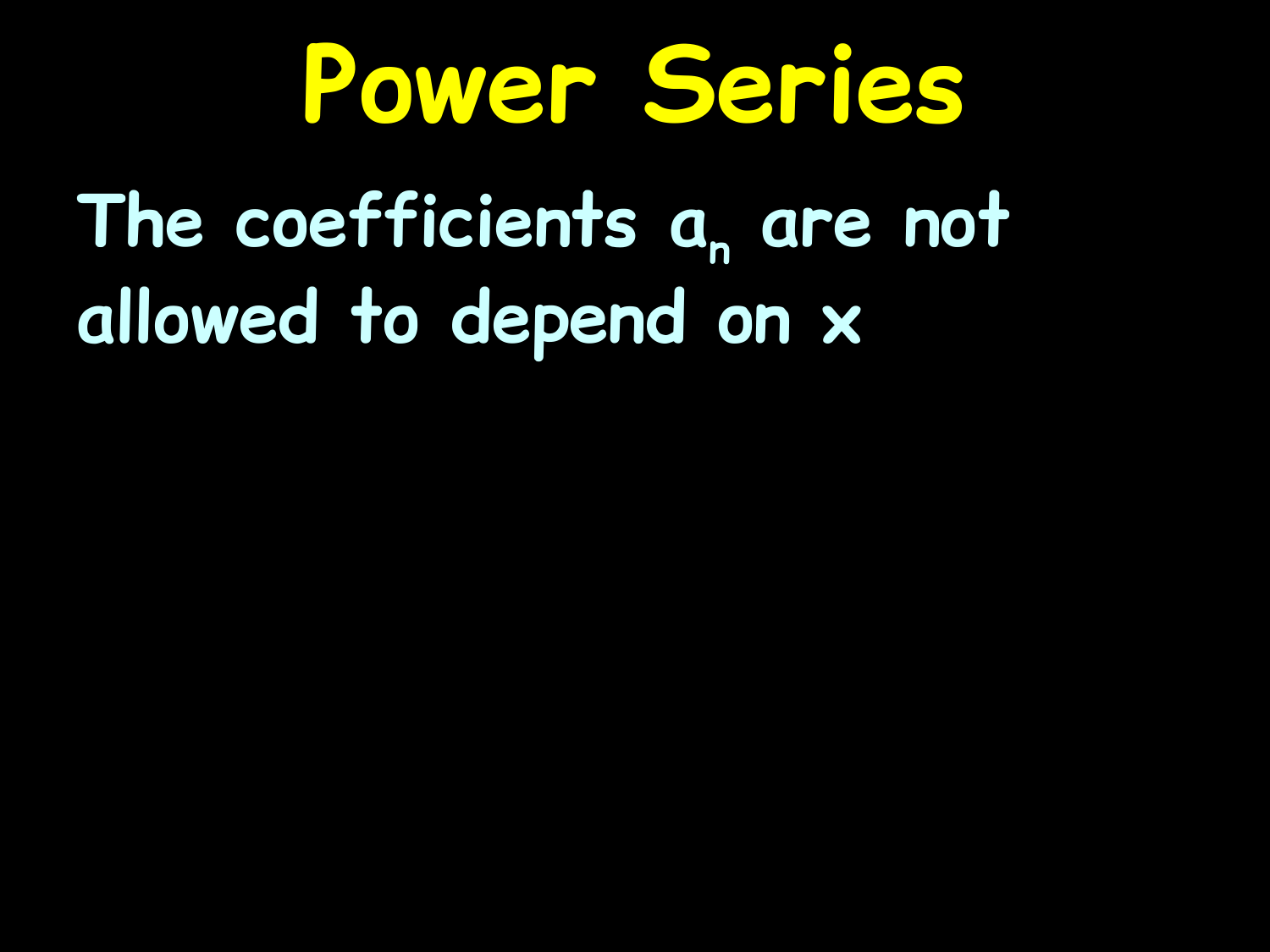

# Power Series
The coefficients an are not allowed to depend on x